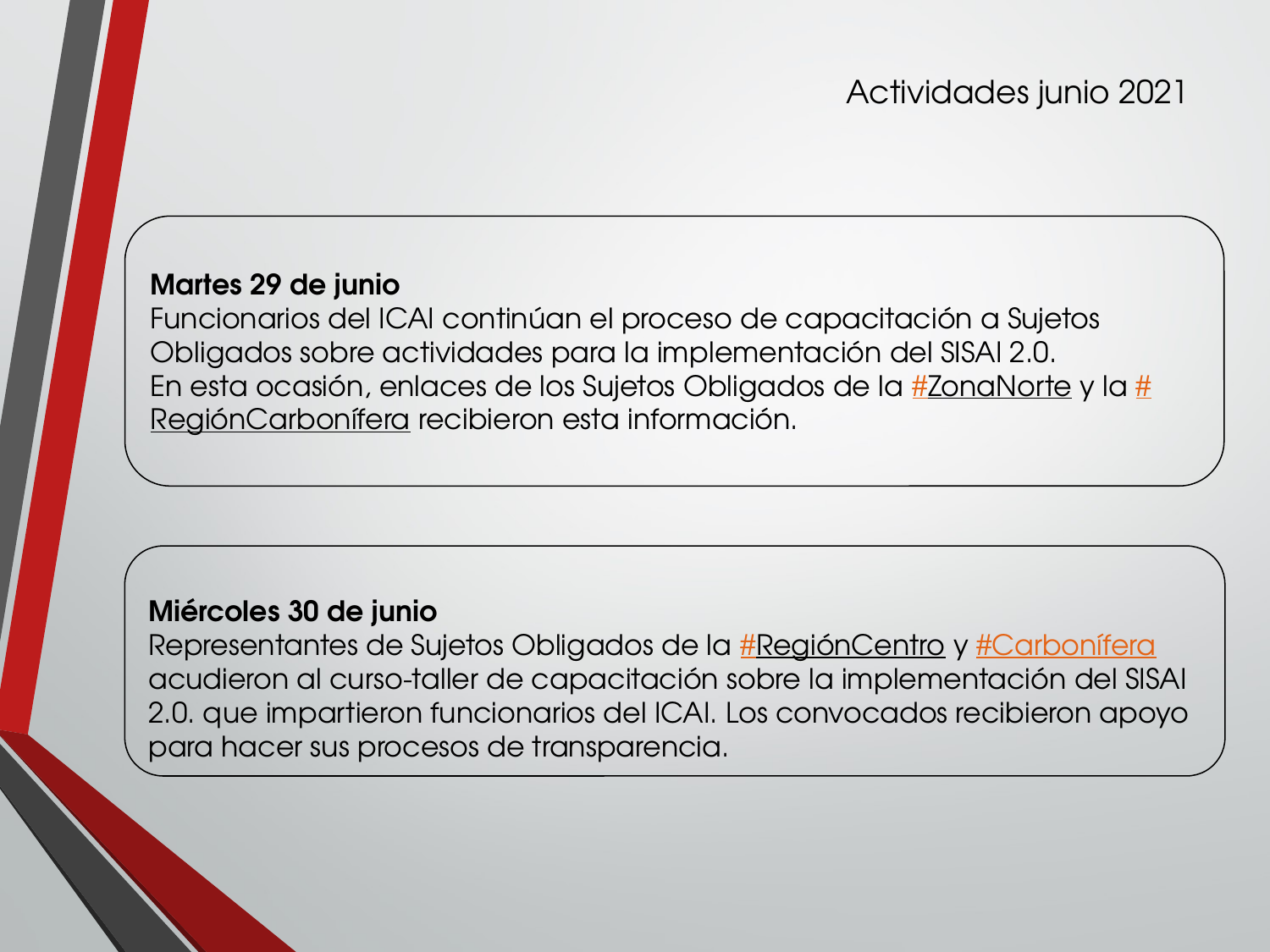

Actividades junio 2021
Martes 29 de junio
Funcionarios del ICAI continúan el proceso de capacitación a Sujetos Obligados sobre actividades para la implementación del SISAI 2.0.
En esta ocasión, enlaces de los Sujetos Obligados de la #ZonaNorte y la #RegiónCarbonífera recibieron esta información.

Miércoles 30 de junio
Representantes de Sujetos Obligados de la #RegiónCentro y #Carbonífera acudieron al curso-taller de capacitación sobre la implementación del SISAI 2.0. que impartieron funcionarios del ICAI. Los convocados recibieron apoyo para hacer sus procesos de transparencia.